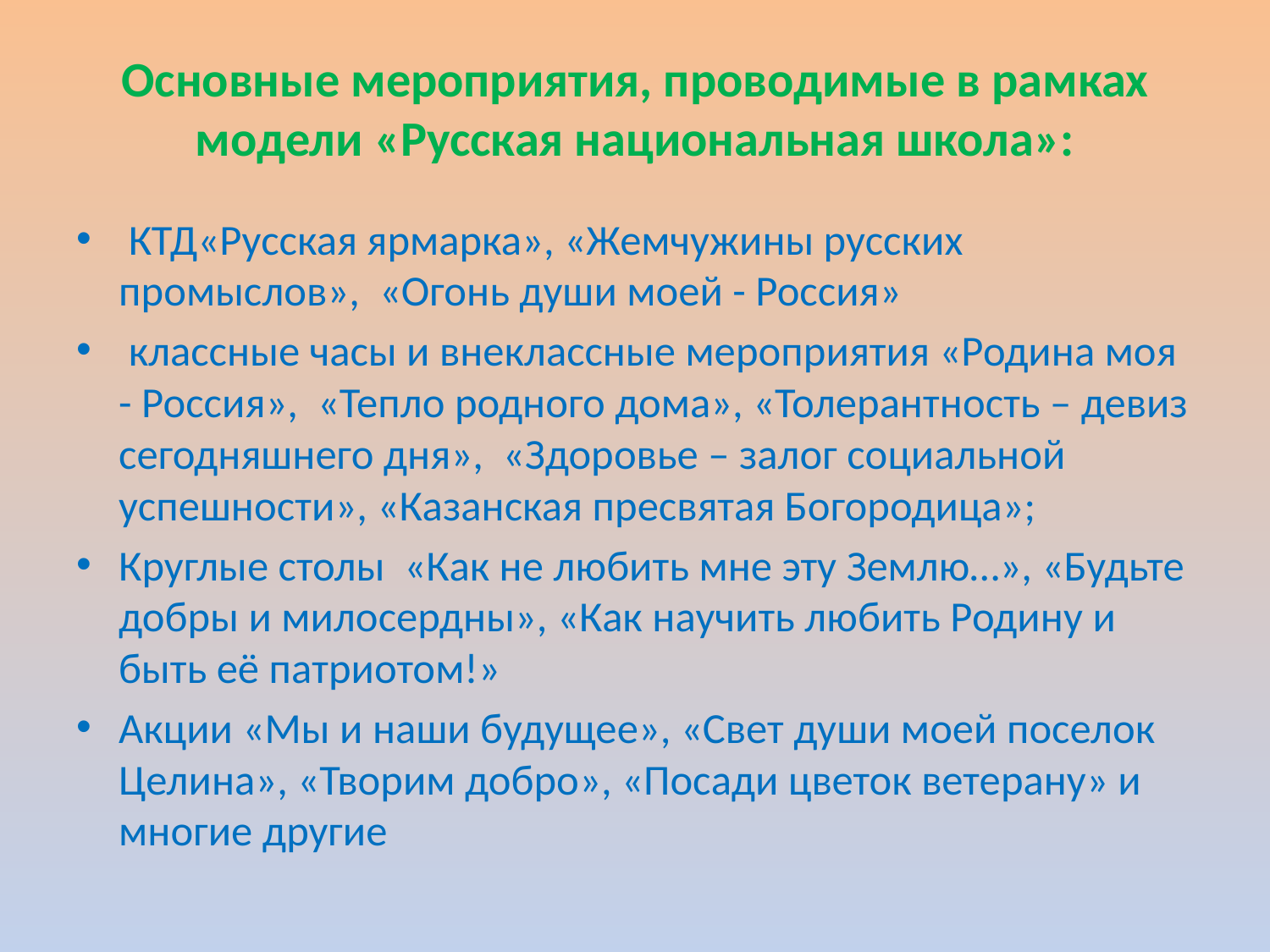

# Основные мероприятия, проводимые в рамках модели «Русская национальная школа»:
 КТД«Русская ярмарка», «Жемчужины русских промыслов»,  «Огонь души моей - Россия»
 классные часы и внеклассные мероприятия «Родина моя - Россия»,  «Тепло родного дома», «Толерантность – девиз сегодняшнего дня»,  «Здоровье – залог социальной успешности», «Казанская пресвятая Богородица»;
Круглые столы  «Как не любить мне эту Землю…», «Будьте добры и милосердны», «Как научить любить Родину и быть её патриотом!»
Акции «Мы и наши будущее», «Свет души моей поселок Целина», «Творим добро», «Посади цветок ветерану» и многие другие